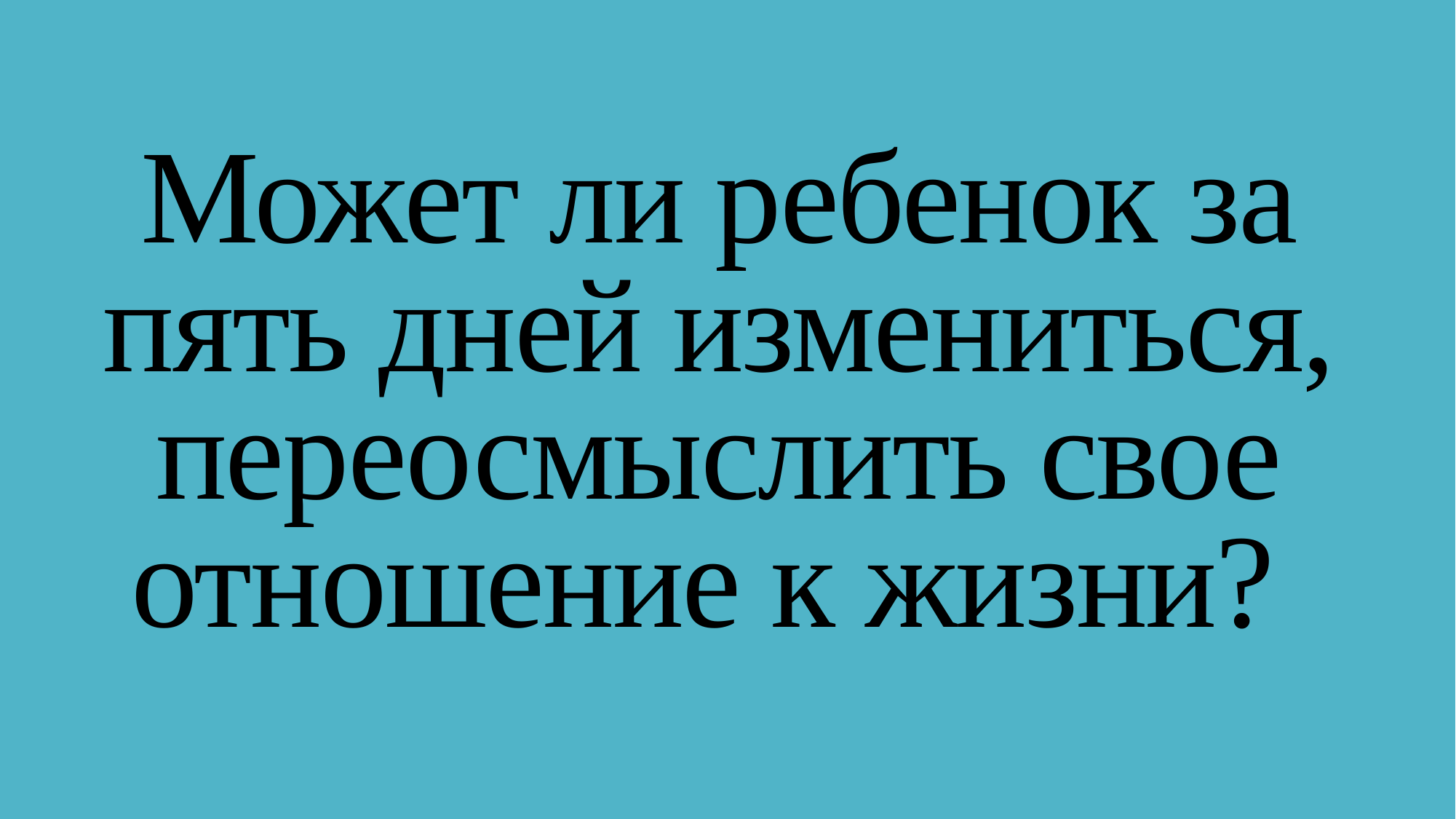

# Может ли ребенок за пять дней измениться, переосмыслить свое отношение к жизни?